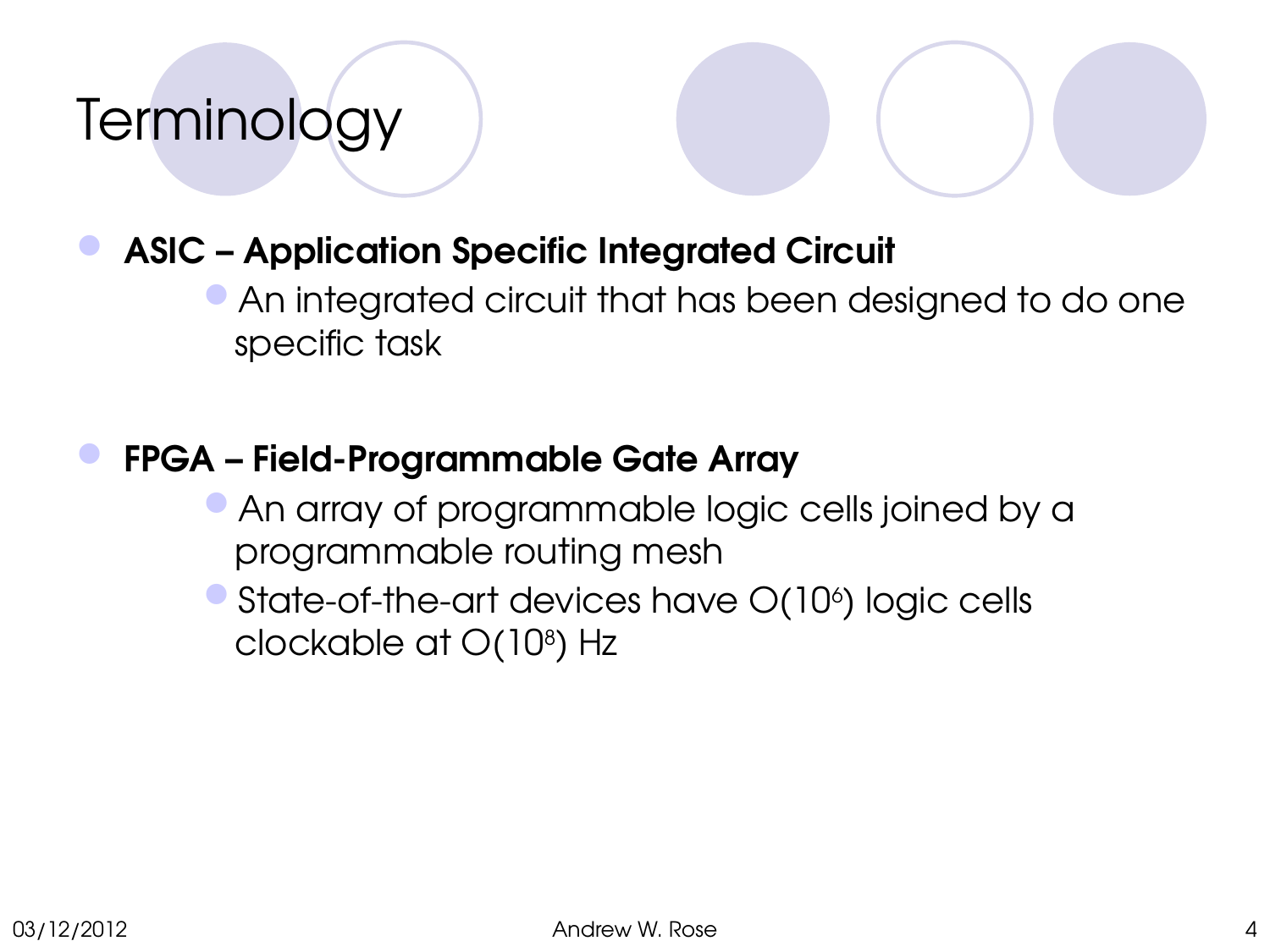

# Terminology
ASIC – Application Specific Integrated Circuit
An integrated circuit that has been designed to do one specific task

FPGA – Field-Programmable Gate Array
An array of programmable logic cells joined by a programmable routing mesh
State-of-the-art devices have O(106) logic cells clockable at O(108) Hz
03/12/2012
Andrew W. Rose
4